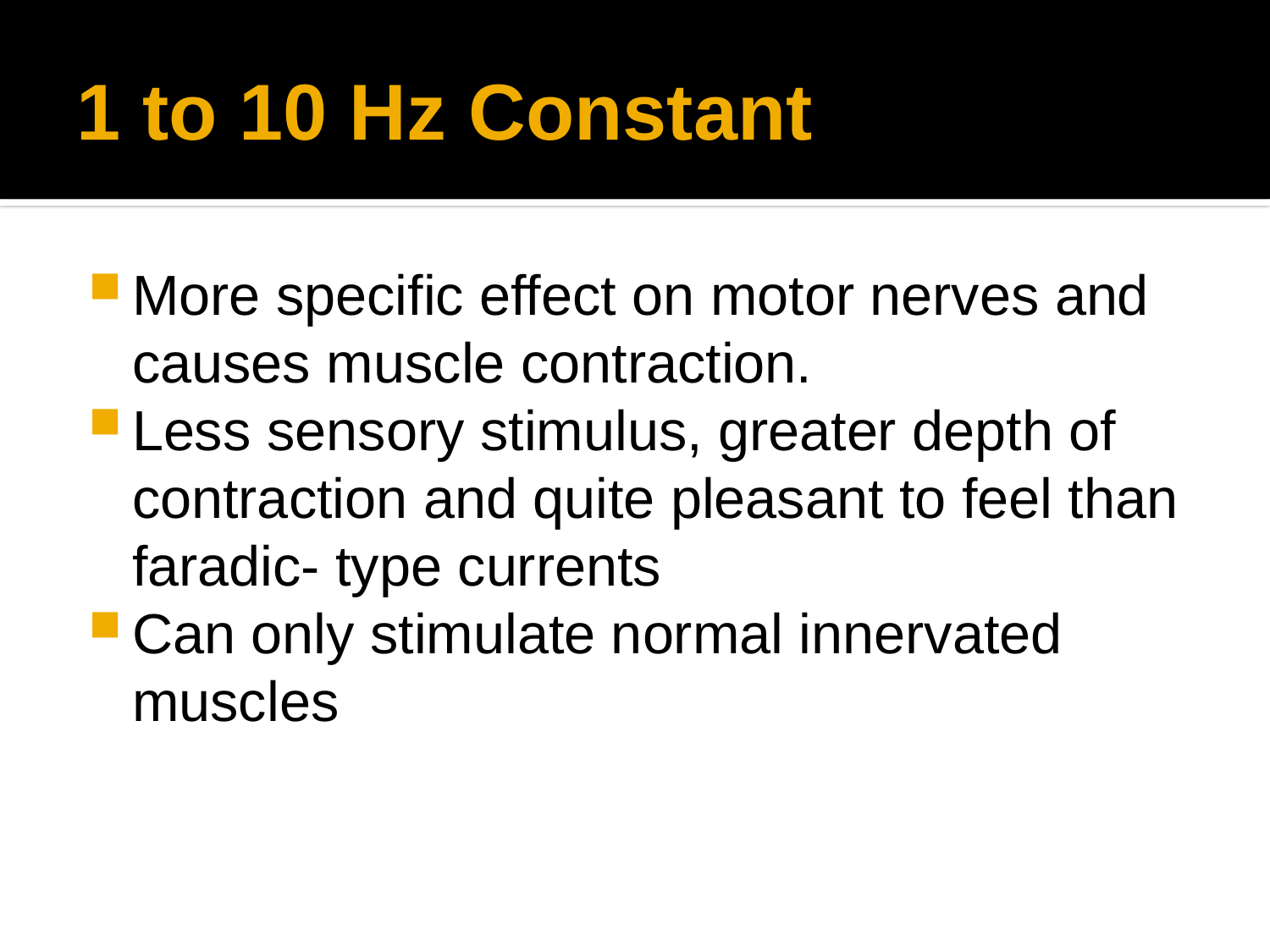

# 1 to 10 Hz Constant
More specific effect on motor nerves and causes muscle contraction.
Less sensory stimulus, greater depth of contraction and quite pleasant to feel than faradic- type currents
Can only stimulate normal innervated muscles